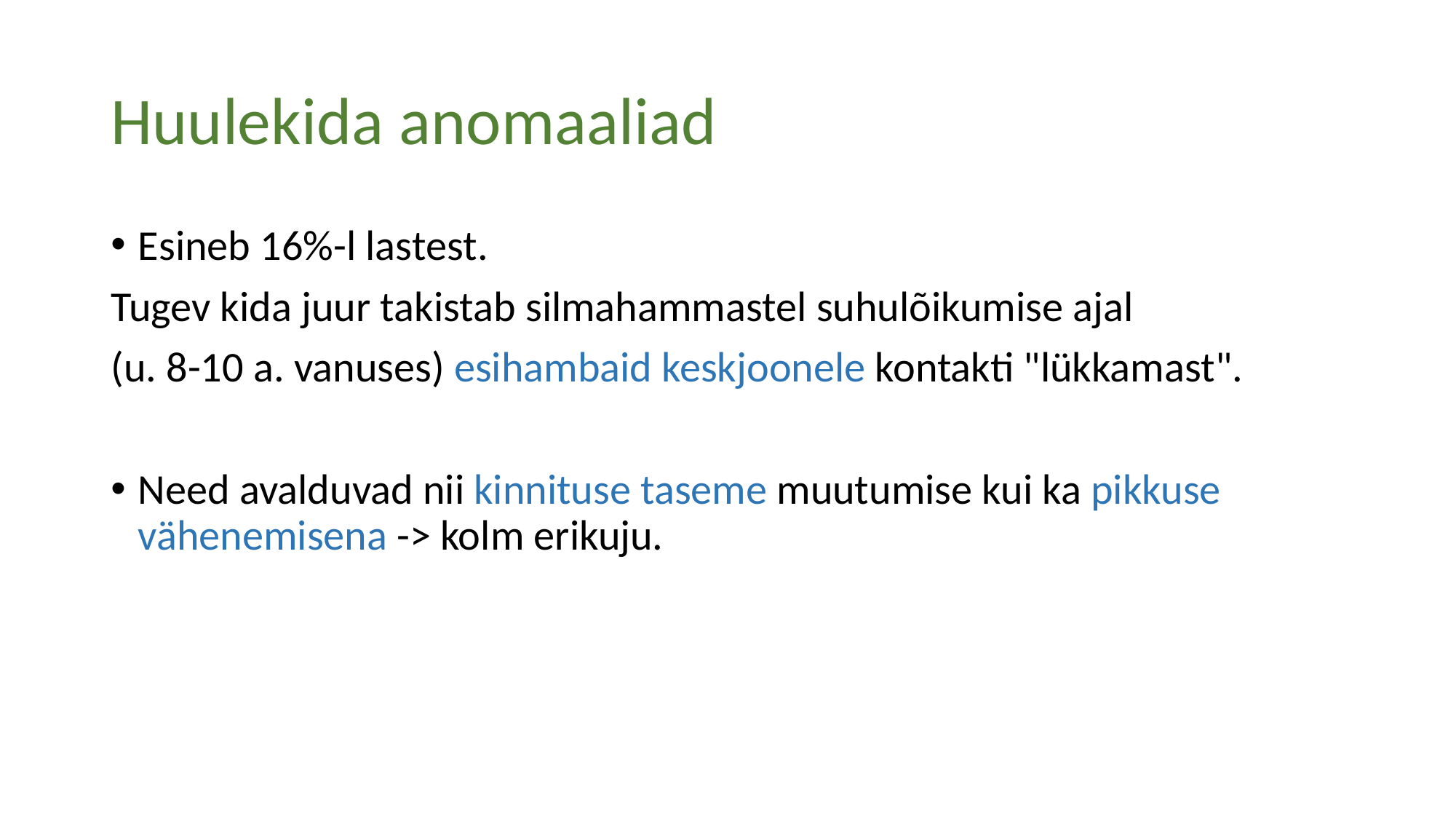

# Huulekida anomaaliad
Esineb 16%-l lastest.
Tugev kida juur takistab silmahammastel suhulõikumise ajal
(u. 8-10 a. vanuses) esihambaid keskjoonele kontakti "lükkamast".

Need avalduvad nii kinnituse taseme muutumise kui ka pikkuse vähenemisena -> kolm erikuju.